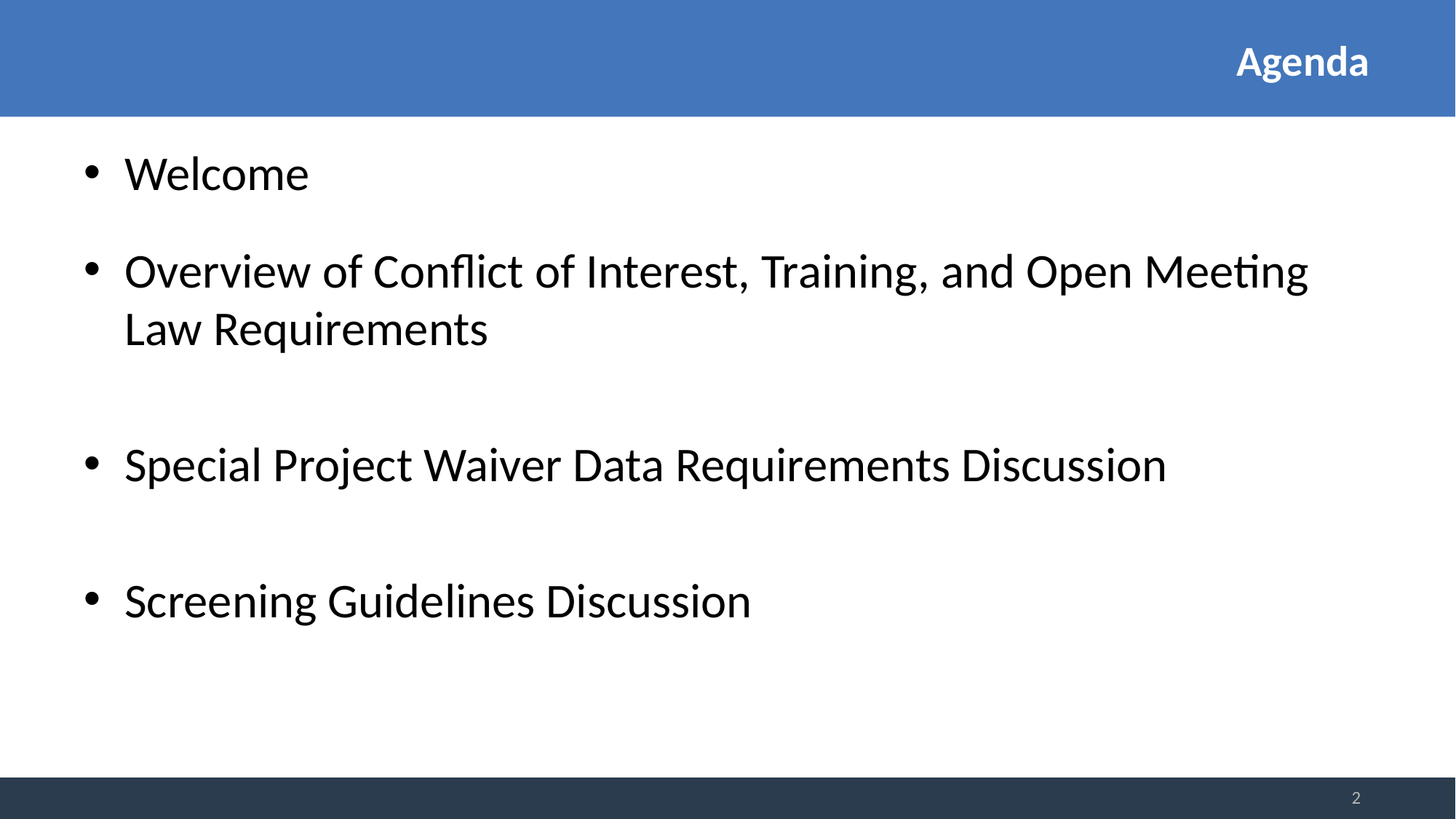

# Agenda
Welcome
Overview of Conflict of Interest, Training, and Open Meeting Law Requirements

Special Project Waiver Data Requirements Discussion

Screening Guidelines Discussion

2